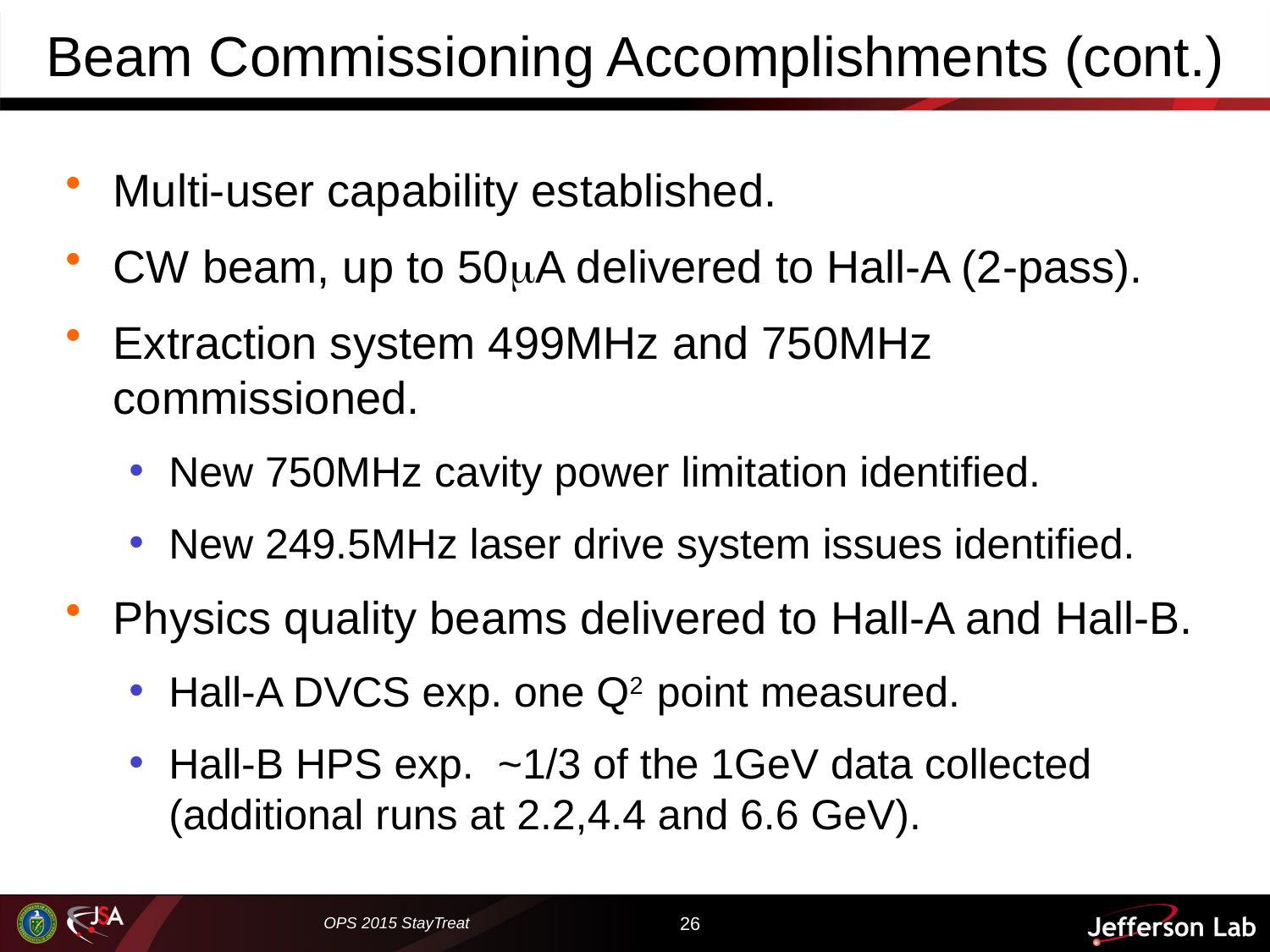

# Beam Commissioning Accomplishments (cont.)
Multi-user capability established.
CW beam, up to 50μA delivered to Hall-A (2-pass).
Extraction system 499MHz and 750MHz commissioned.
New 750MHz cavity power limitation identified.
New 249.5MHz laser drive system issues identified.
Physics quality beams delivered to Hall-A and Hall-B.
Hall-A DVCS exp. one Q2  point measured.
Hall-B HPS exp.  ~1/3 of the 1GeV data collected (additional runs at 2.2,4.4 and 6.6 GeV).

OPS 2015 StayTreat
26